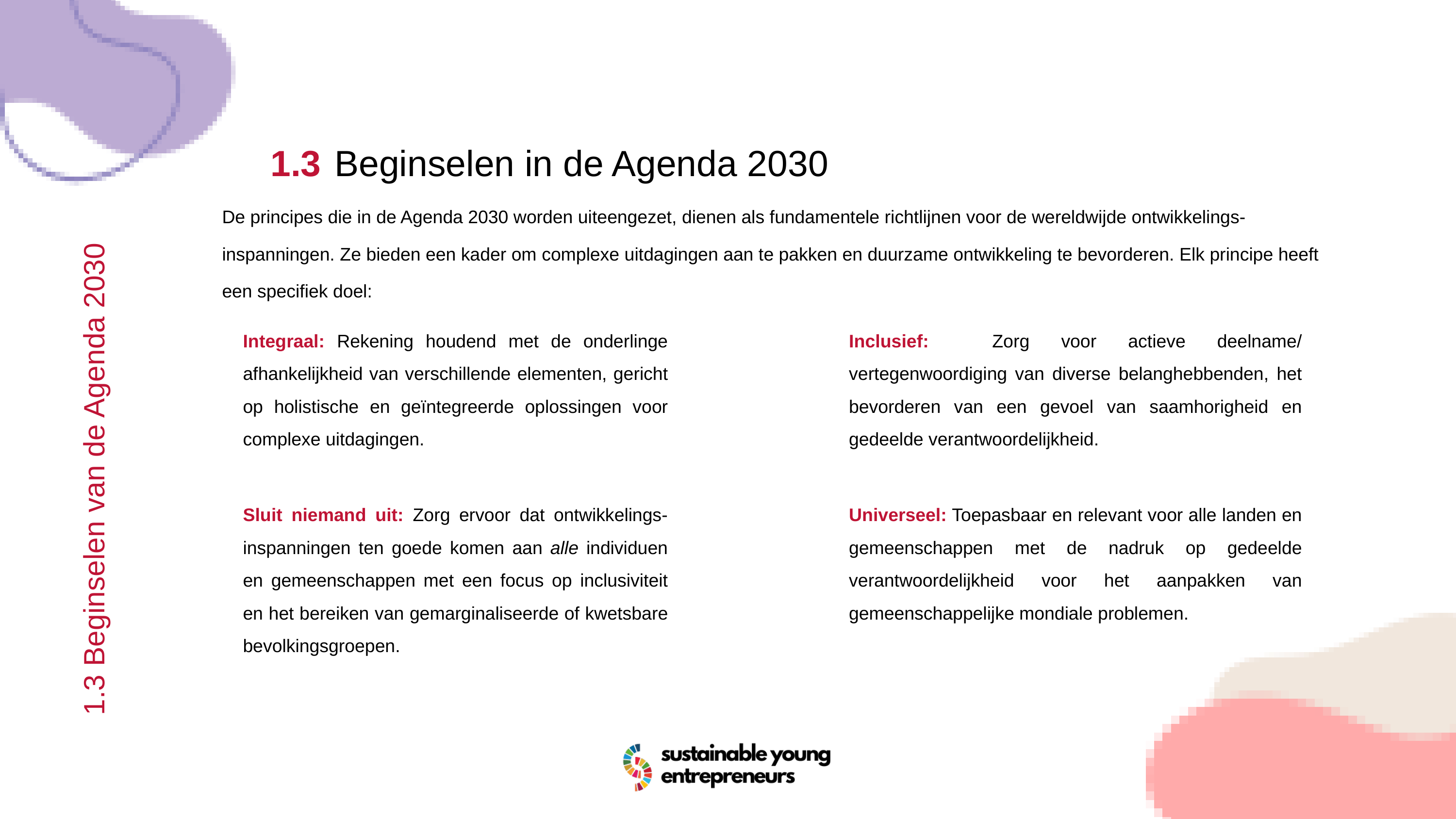

1.3 Beginselen in de Agenda 2030
De principes die in de Agenda 2030 worden uiteengezet, dienen als fundamentele richtlijnen voor de wereldwijde ontwikkelings-inspanningen. Ze bieden een kader om complexe uitdagingen aan te pakken en duurzame ontwikkeling te bevorderen. Elk principe heeft een specifiek doel:
Integraal: Rekening houdend met de onderlinge afhankelijkheid van verschillende elementen, gericht op holistische en geïntegreerde oplossingen voor complexe uitdagingen.
Inclusief:  Zorg voor actieve deelname/ vertegenwoordiging van diverse belanghebbenden, het bevorderen van een gevoel van saamhorigheid en gedeelde verantwoordelijkheid.
1.3 Beginselen van de Agenda 2030
Sluit niemand uit: Zorg ervoor dat ontwikkelings-inspanningen ten goede komen aan alle individuen en gemeenschappen met een focus op inclusiviteit en het bereiken van gemarginaliseerde of kwetsbare bevolkingsgroepen.
Universeel: Toepasbaar en relevant voor alle landen en gemeenschappen met de nadruk op gedeelde verantwoordelijkheid voor het aanpakken van gemeenschappelijke mondiale problemen.